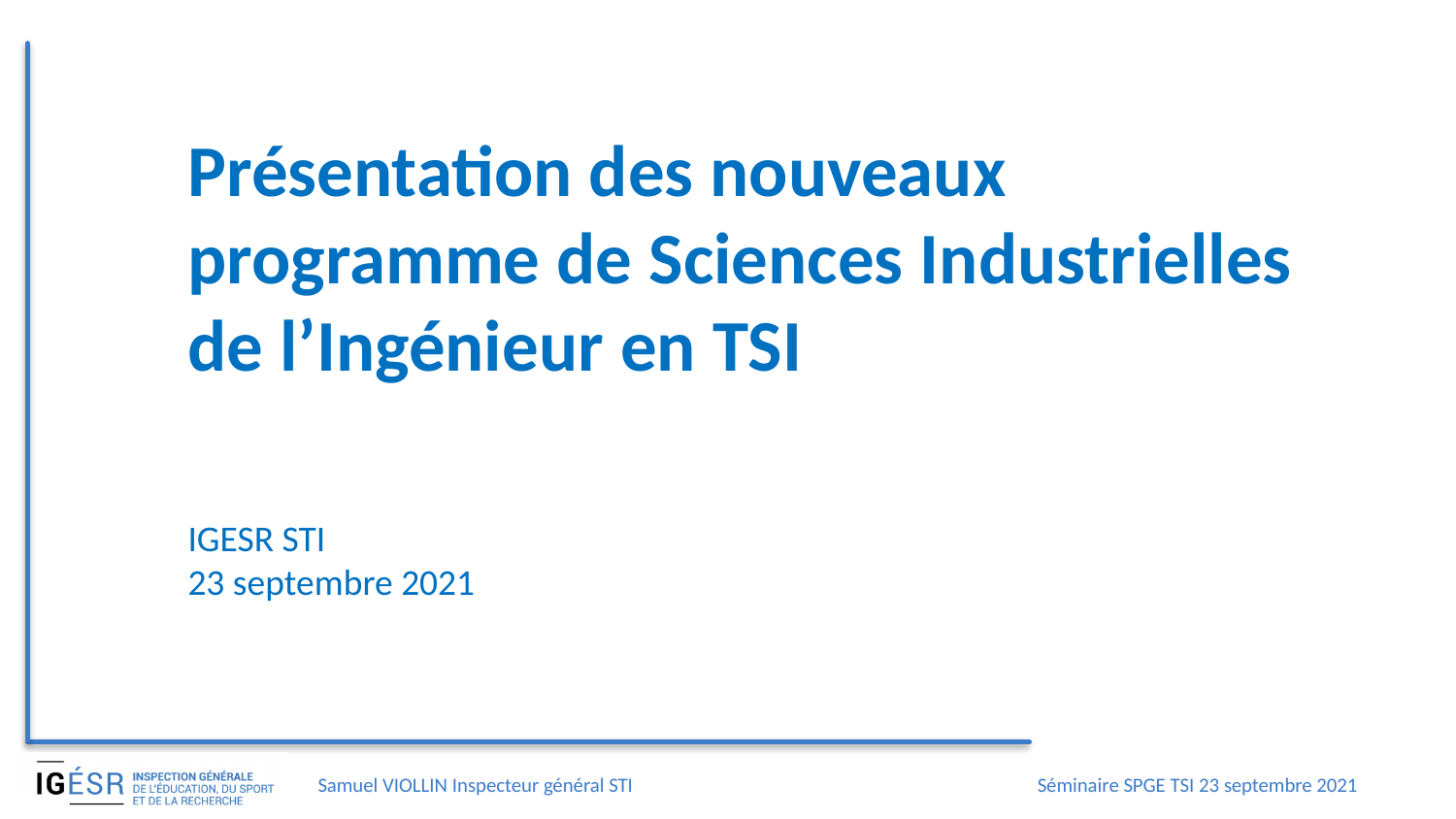

Présentation des nouveaux programme de Sciences Industrielles de l’Ingénieur en TSI
IGESR STI
23 septembre 2021